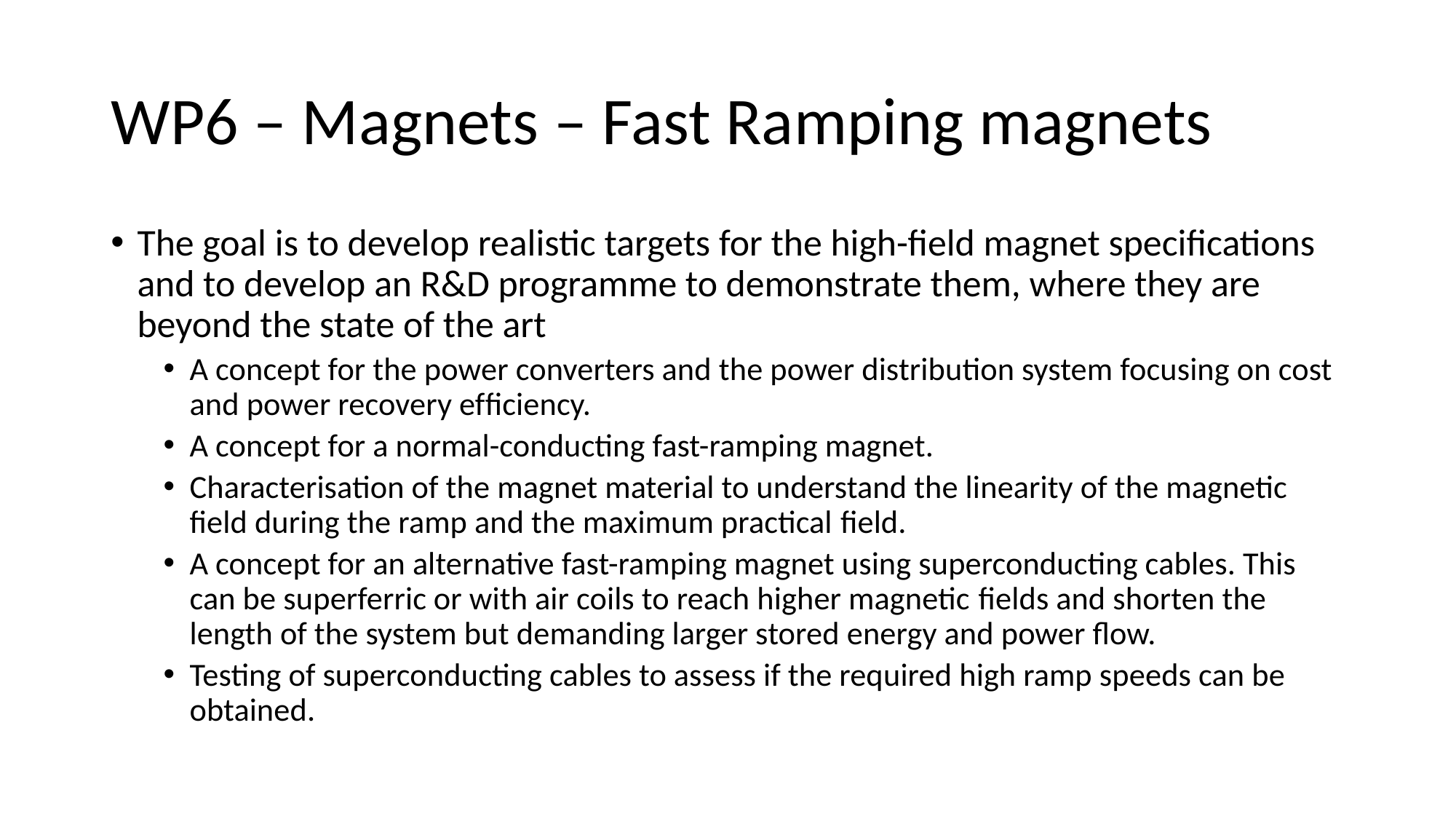

# WP6 – Magnets – Fast Ramping magnets
The goal is to develop realistic targets for the high-field magnet specifications and to develop an R&D programme to demonstrate them, where they are beyond the state of the art
A concept for the power converters and the power distribution system focusing on cost and power recovery efﬁciency.
A concept for a normal-conducting fast-ramping magnet.
Characterisation of the magnet material to understand the linearity of the magnetic ﬁeld during the ramp and the maximum practical ﬁeld.
A concept for an alternative fast-ramping magnet using superconducting cables. This can be superferric or with air coils to reach higher magnetic ﬁelds and shorten the length of the system but demanding larger stored energy and power ﬂow.
Testing of superconducting cables to assess if the required high ramp speeds can be obtained.